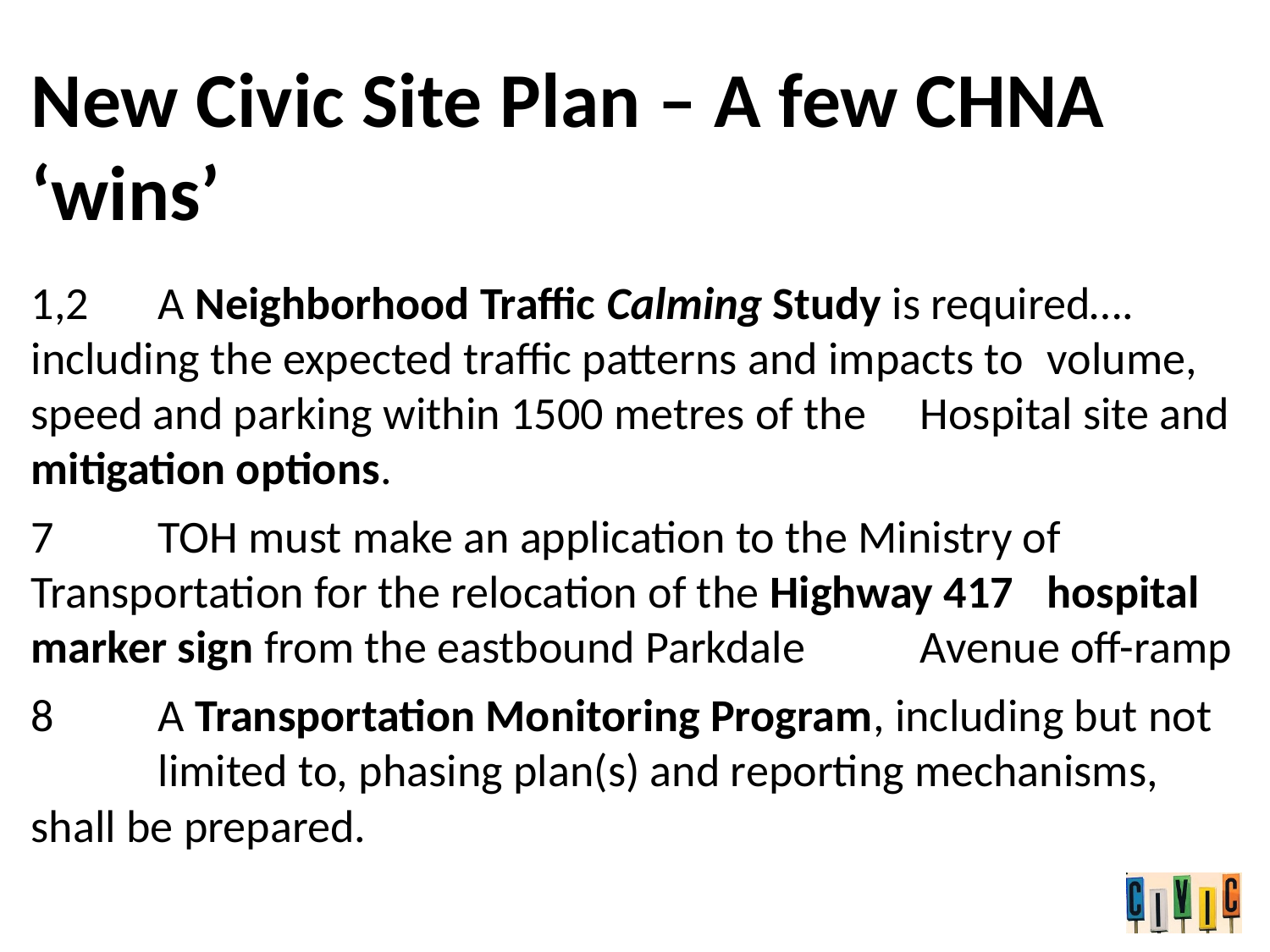

# New Civic Site Plan – A few CHNA ‘wins’

1,2 	A Neighborhood Traffic Calming Study is required…. 	including the expected traffic patterns and impacts to 	volume, speed and parking within 1500 metres of the 	Hospital site and mitigation options.
7	TOH must make an application to the Ministry of 	Transportation for the relocation of the Highway 417 	hospital marker sign from the eastbound Parkdale 	Avenue off-ramp
8	A Transportation Monitoring Program, including but not 	limited to, phasing plan(s) and reporting mechanisms, 	shall be prepared.